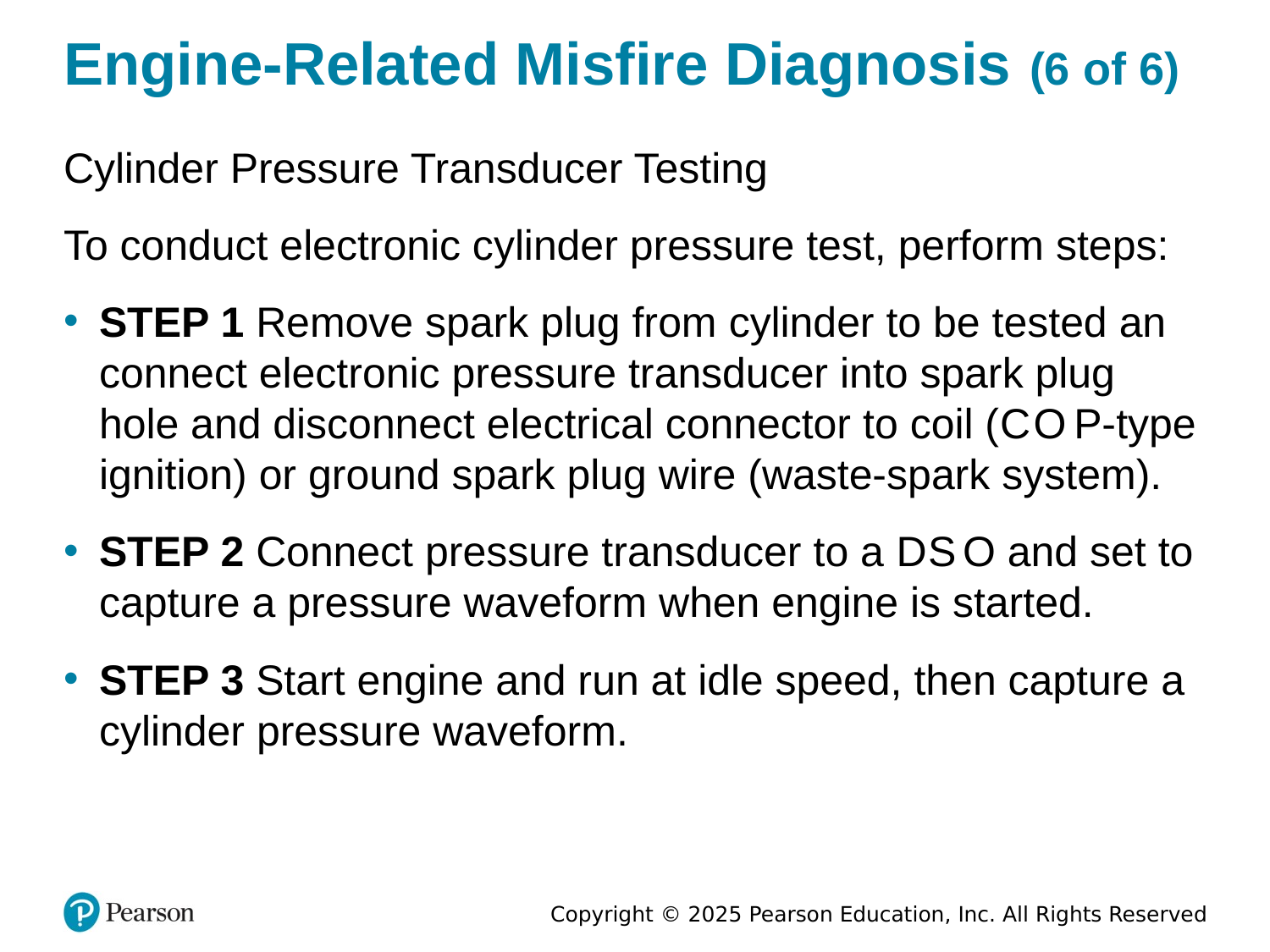

# Engine-Related Misfire Diagnosis (6 of 6)
Cylinder Pressure Transducer Testing
To conduct electronic cylinder pressure test, perform steps:
STEP 1 Remove spark plug from cylinder to be tested an connect electronic pressure transducer into spark plug hole and disconnect electrical connector to coil (C O P-type ignition) or ground spark plug wire (waste-spark system).
STEP 2 Connect pressure transducer to a D S O and set to capture a pressure waveform when engine is started.
STEP 3 Start engine and run at idle speed, then capture a cylinder pressure waveform.